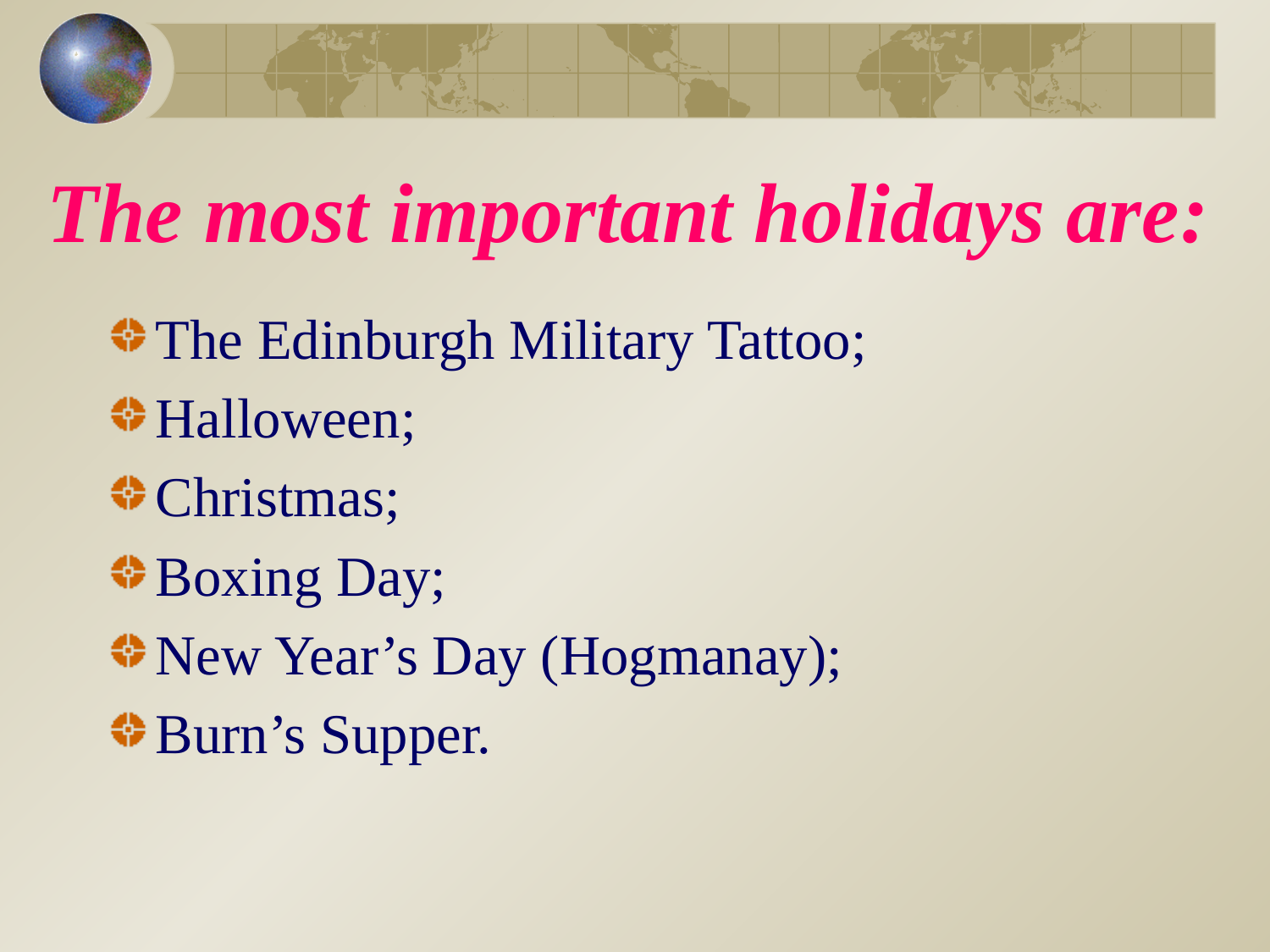

# The most important holidays are:
The Edinburgh Military Tattoo;
Halloween;
Christmas;
Boxing Day;
New Year’s Day (Hogmanay);
Burn’s Supper.